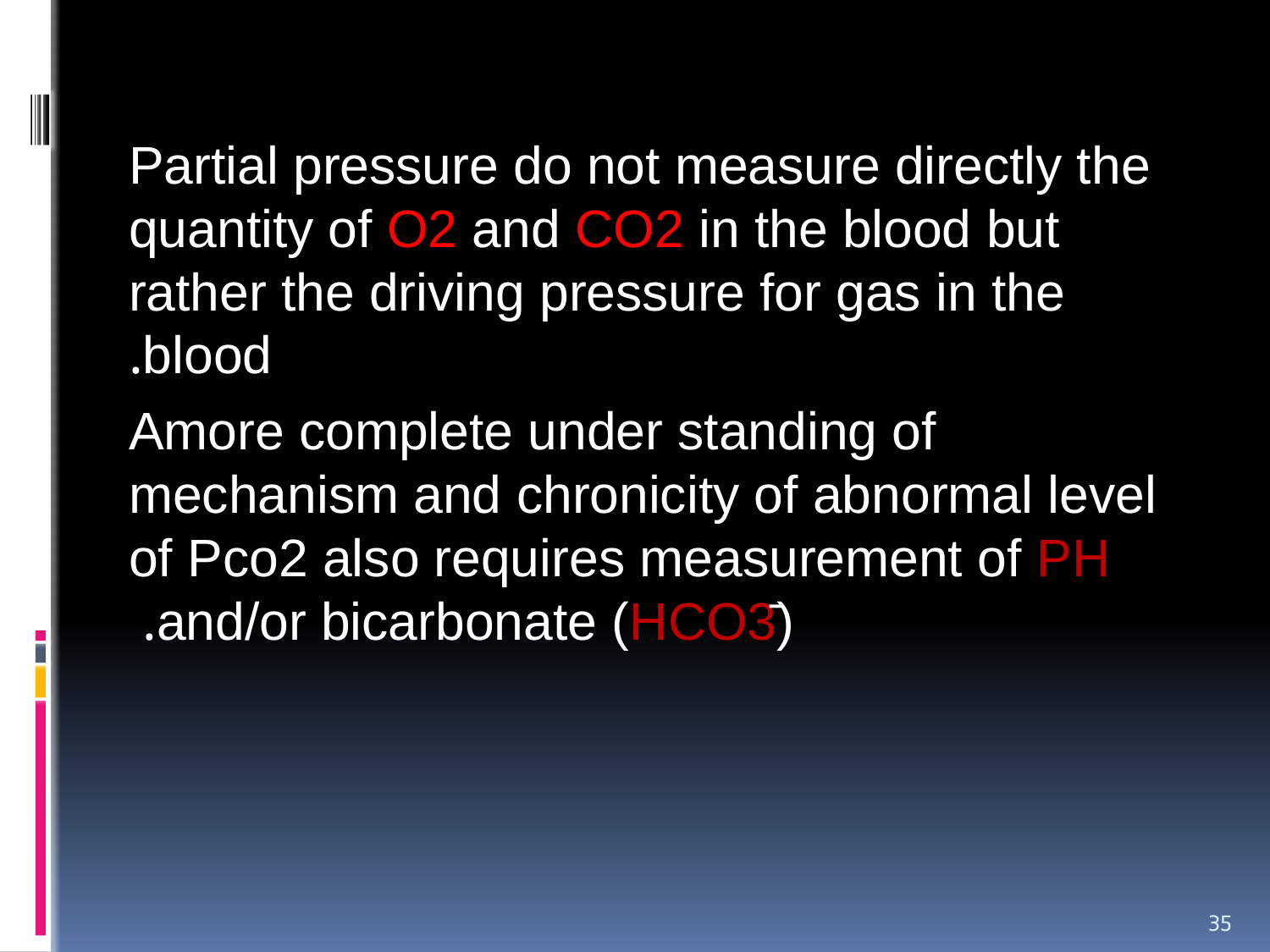

Partial pressure do not measure directly the quantity of O2 and CO2 in the blood but rather the driving pressure for gas in the blood.
Amore complete under standing of mechanism and chronicity of abnormal level of Pco2 also requires measurement of PH and/or bicarbonate (HCO3̄).
35